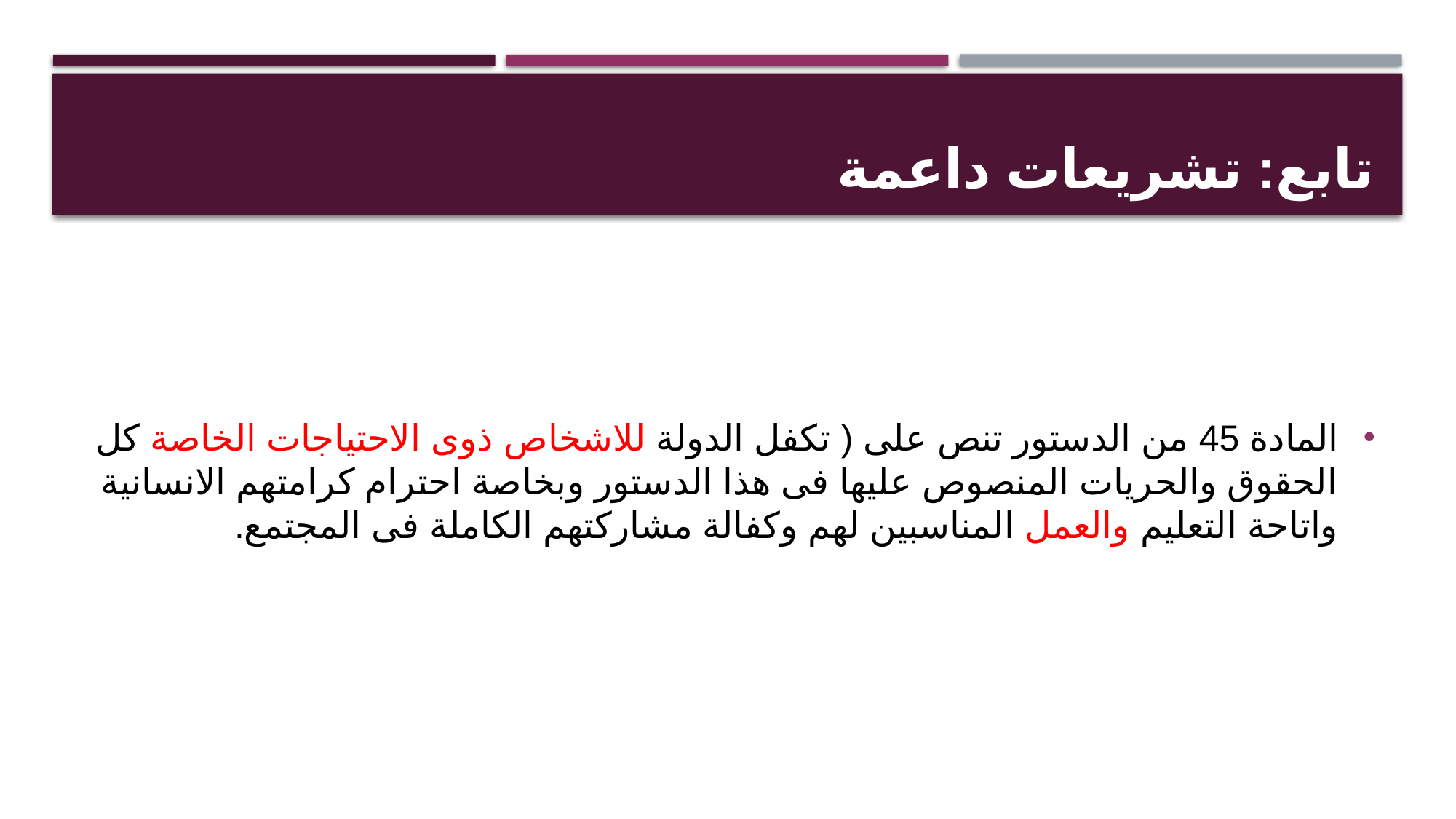

# تابع: تشريعات داعمة

المادة 45 من الدستور تنص على ( تكفل الدولة للاشخاص ذوى الاحتياجات الخاصة كل الحقوق والحريات المنصوص عليها فى هذا الدستور وبخاصة احترام كرامتهم الانسانية واتاحة التعليم والعمل المناسبين لهم وكفالة مشاركتهم الكاملة فى المجتمع.